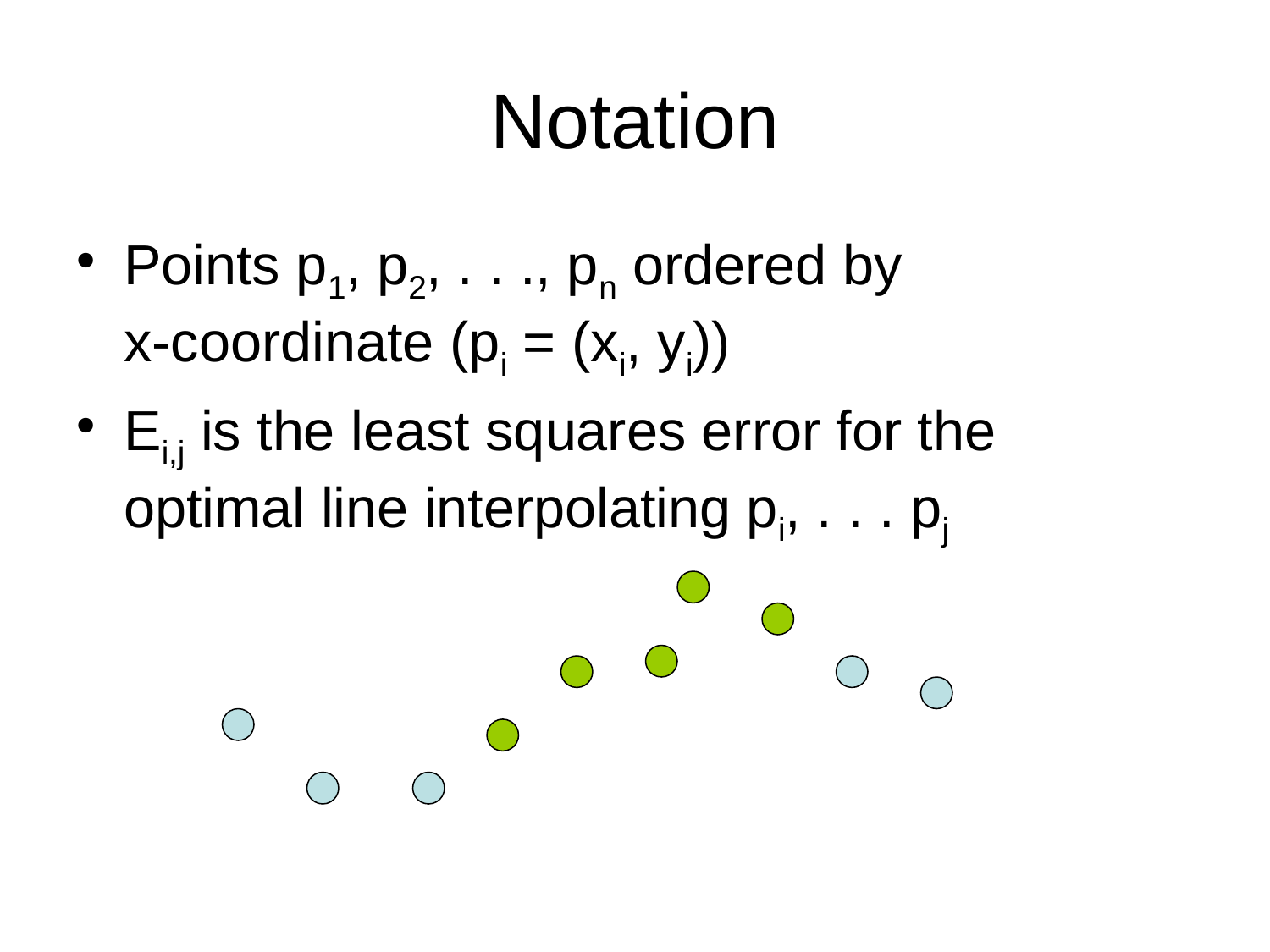

# Notation
Points p1, p2, . . ., pn ordered by                x-coordinate (pi = (xi, yi))
Ei,j is the least squares error for the optimal line interpolating pi, . . . pj

Comment:  Ei,j can be computed in O(n2) time